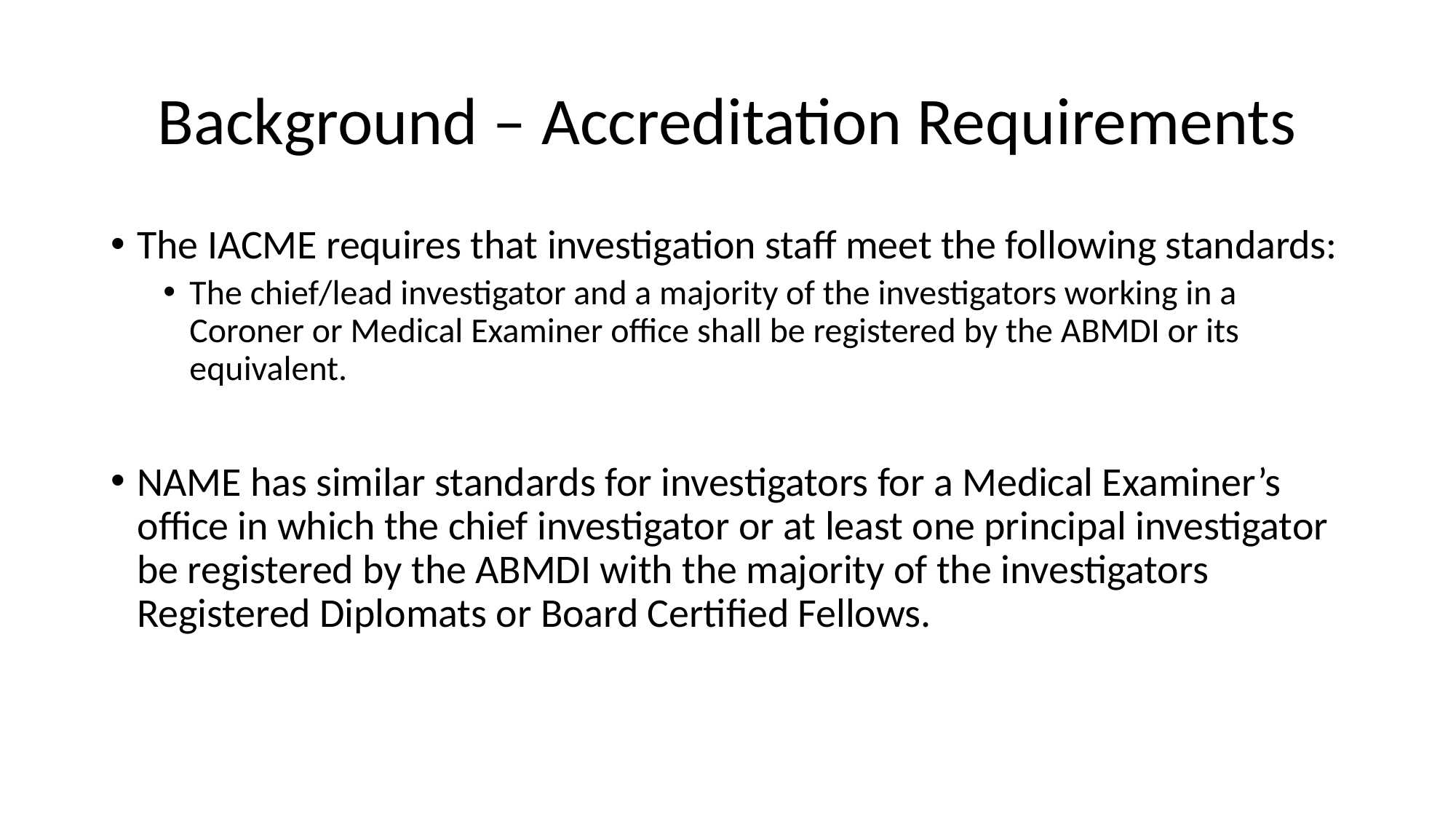

# Background – Accreditation Requirements
The IACME requires that investigation staff meet the following standards:
The chief/lead investigator and a majority of the investigators working in a Coroner or Medical Examiner office shall be registered by the ABMDI or its equivalent.

NAME has similar standards for investigators for a Medical Examiner’s office in which the chief investigator or at least one principal investigator be registered by the ABMDI with the majority of the investigators Registered Diplomats or Board Certified Fellows.